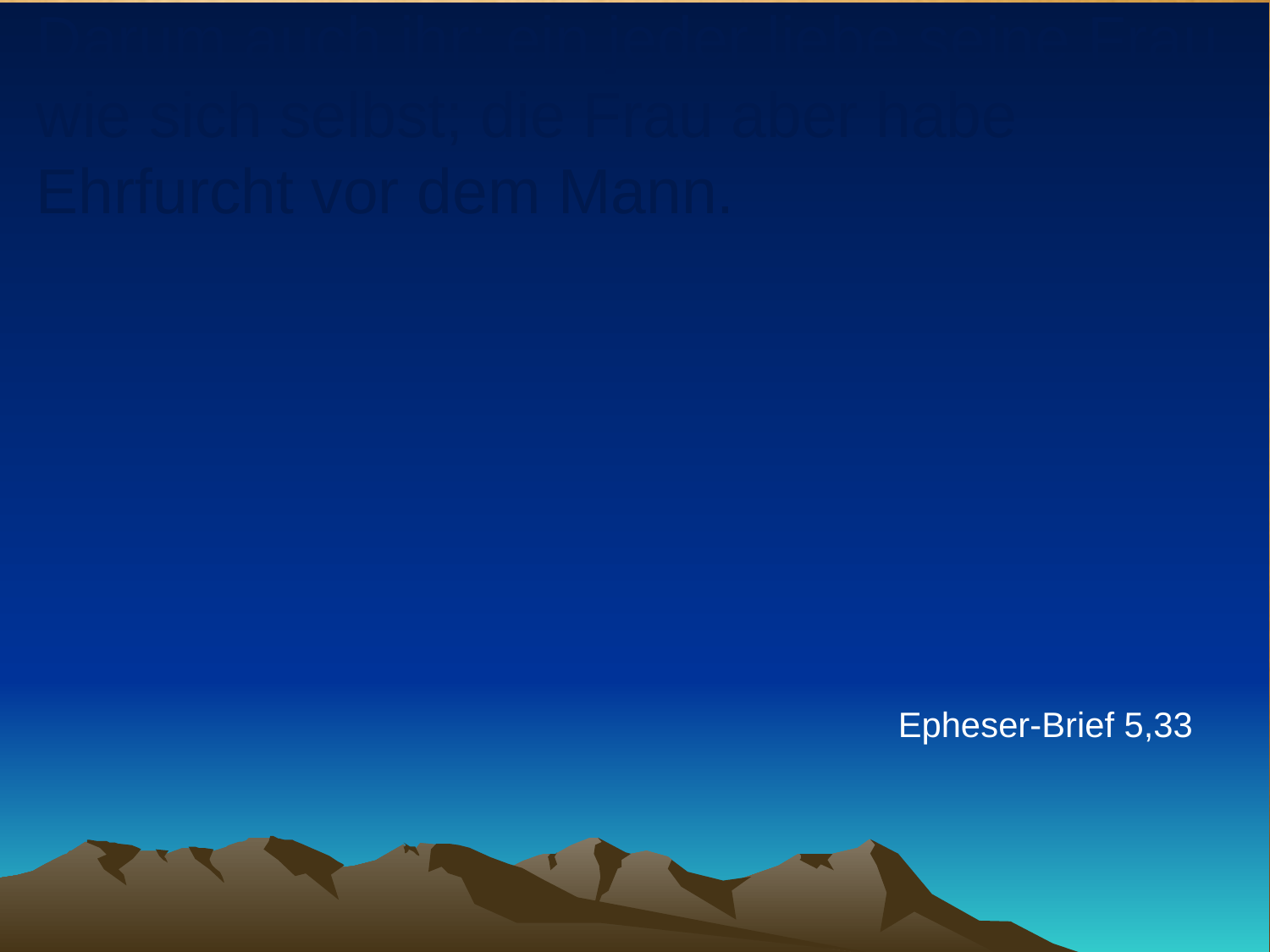

# Darum auch ihr: ein jeder liebe seine Frau wie sich selbst; die Frau aber habe Ehrfurcht vor dem Mann.
Epheser-Brief 5,33